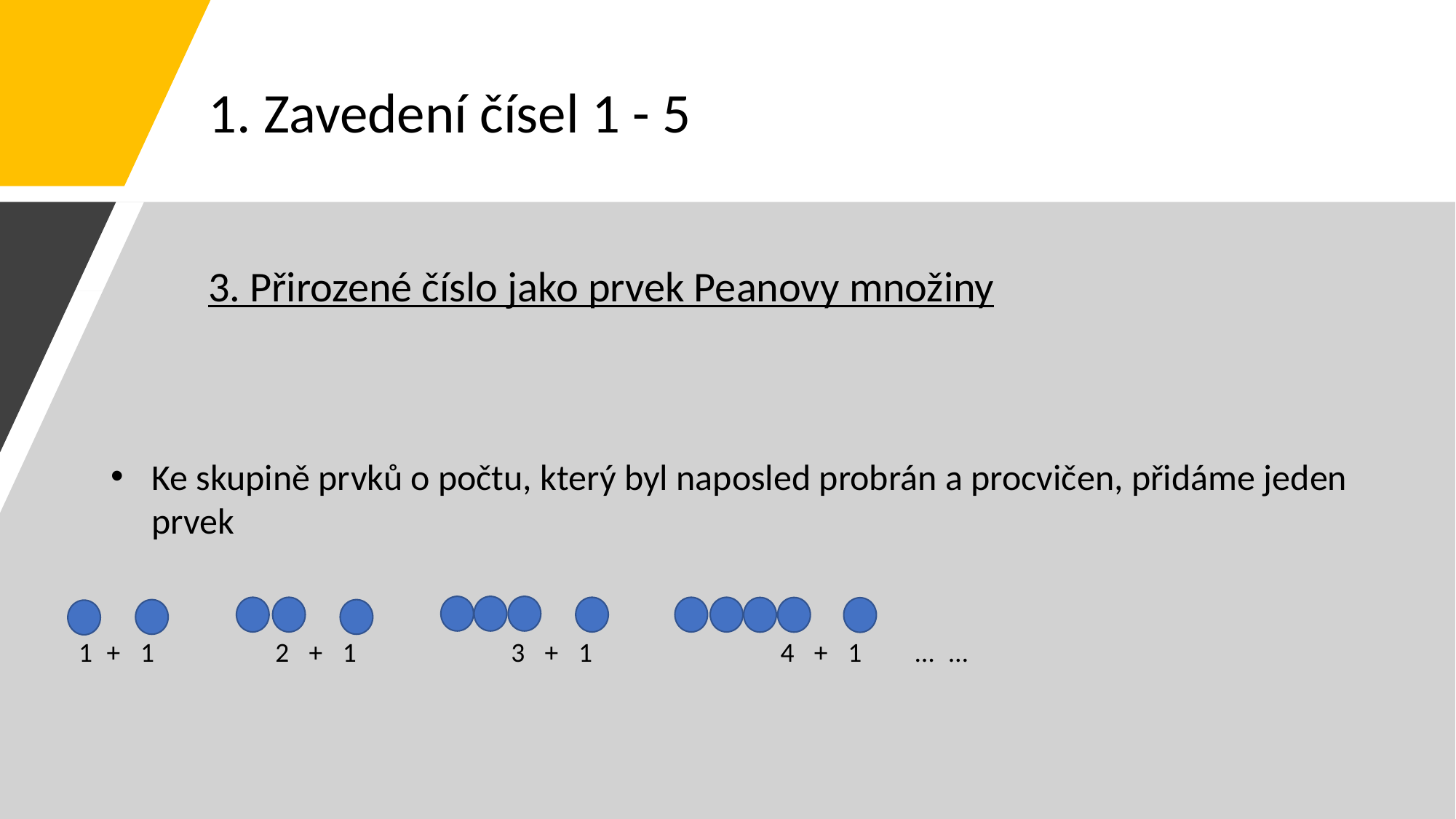

# 1. Zavedení čísel 1 - 5

3. Přirozené číslo jako prvek Peanovy množiny

Ke skupině prvků o počtu, který byl naposled probrán a procvičen, přidáme jeden prvek

| 1 | + | 1 |  |  |  | 2 | + | 1 |  |  |  |  | 3 | + | 1 |  |  |  |  |  | 4 | + | 1 |  | … | … |  |  |  |  |  |  |  |  |  |  |  |  |  |
| --- | --- | --- | --- | --- | --- | --- | --- | --- | --- | --- | --- | --- | --- | --- | --- | --- | --- | --- | --- | --- | --- | --- | --- | --- | --- | --- | --- | --- | --- | --- | --- | --- | --- | --- | --- | --- | --- | --- | --- |